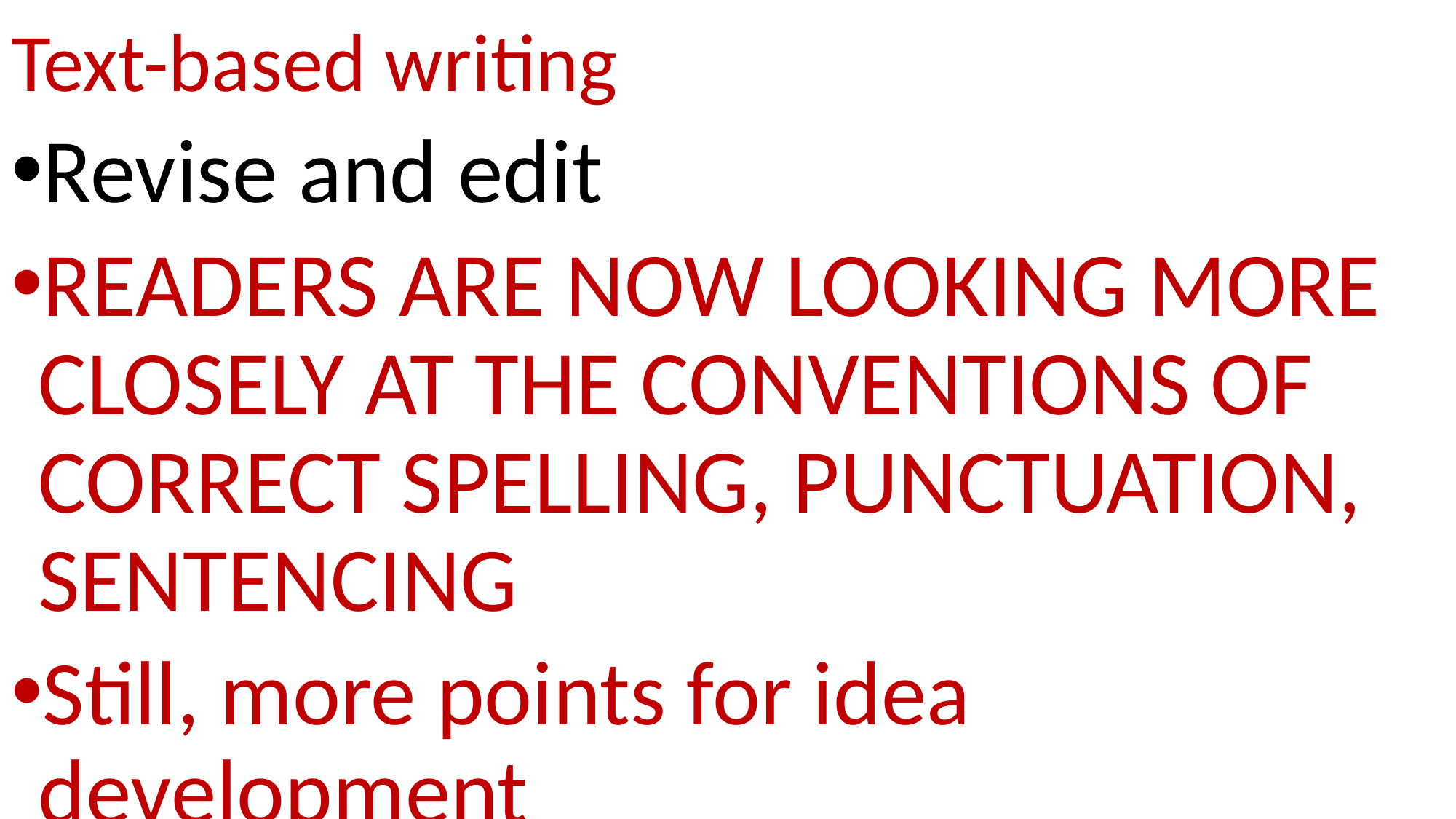

Text-based writing
Revise and edit
READERS ARE NOW LOOKING MORE CLOSELY AT THE CONVENTIONS OF CORRECT SPELLING, PUNCTUATION, SENTENCING
Still, more points for idea development

#